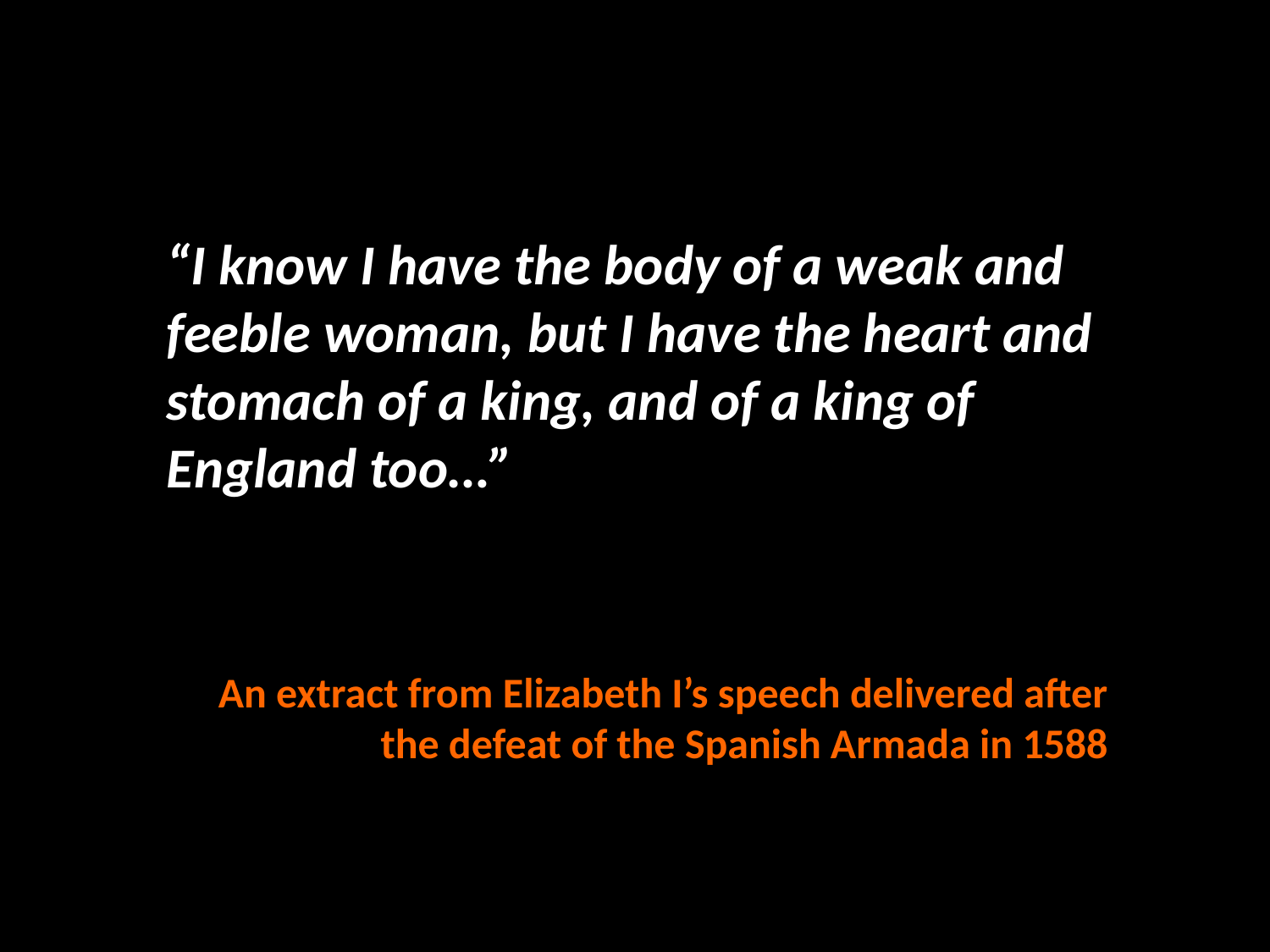

“I know I have the body of a weak and feeble woman, but I have the heart and stomach of a king, and of a king of England too…”

An extract from Elizabeth I’s speech delivered after the defeat of the Spanish Armada in 1588